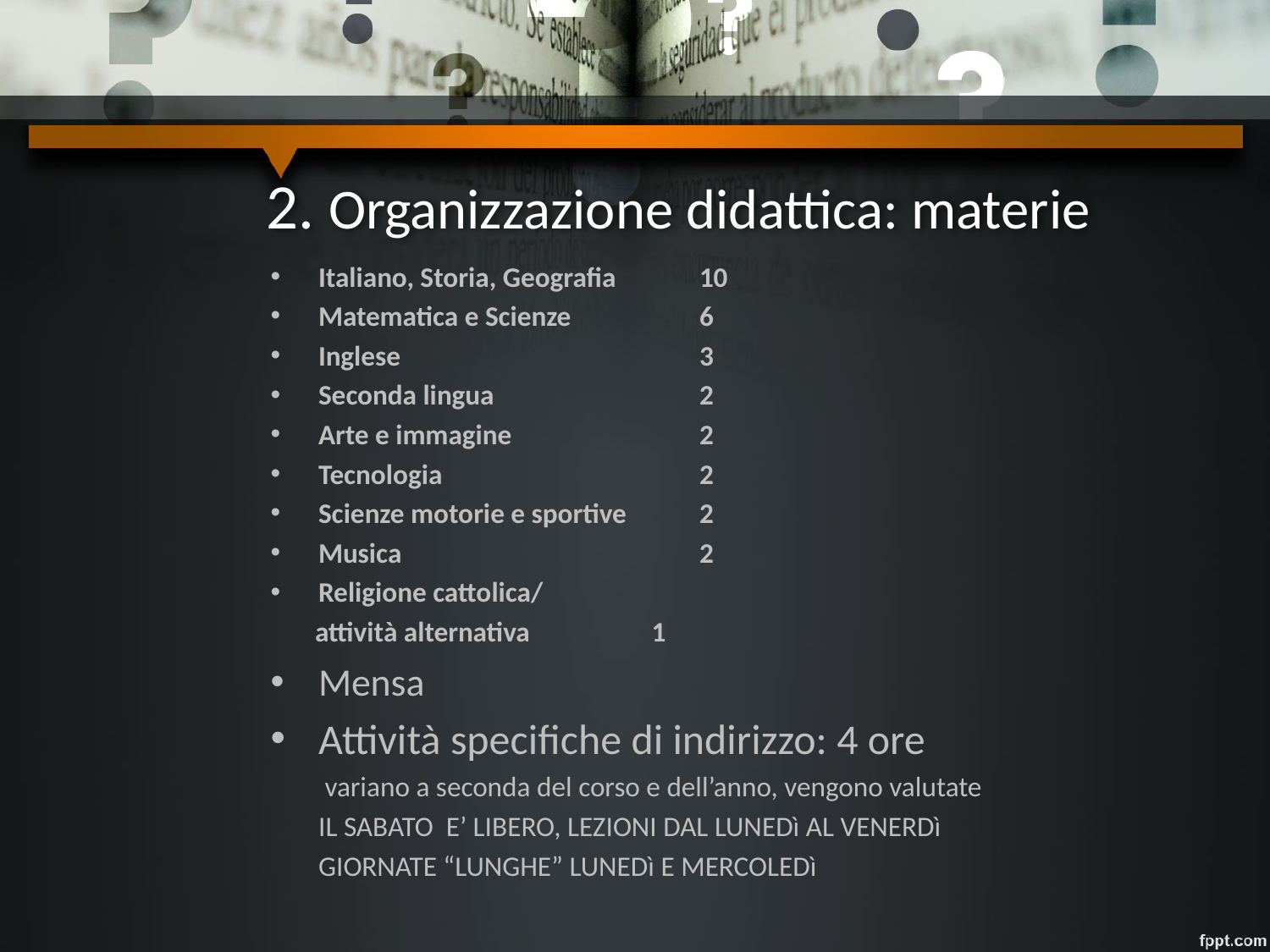

# 2. Organizzazione didattica: materie
Italiano, Storia, Geografia 	10
Matematica e Scienze        	6
Inglese                                     	3
Seconda lingua 		2
Arte e immagine                    	2
Tecnologia                               	2
Scienze motorie e sportive  	2
Musica                                       	2
Religione cattolica/
       attività alternativa                	1
Mensa
Attività specifiche di indirizzo: 4 ore
 variano a seconda del corso e dell’anno, vengono valutate
IL SABATO  E’ LIBERO, LEZIONI DAL LUNEDì AL VENERDì
GIORNATE “LUNGHE” LUNEDì E MERCOLEDì